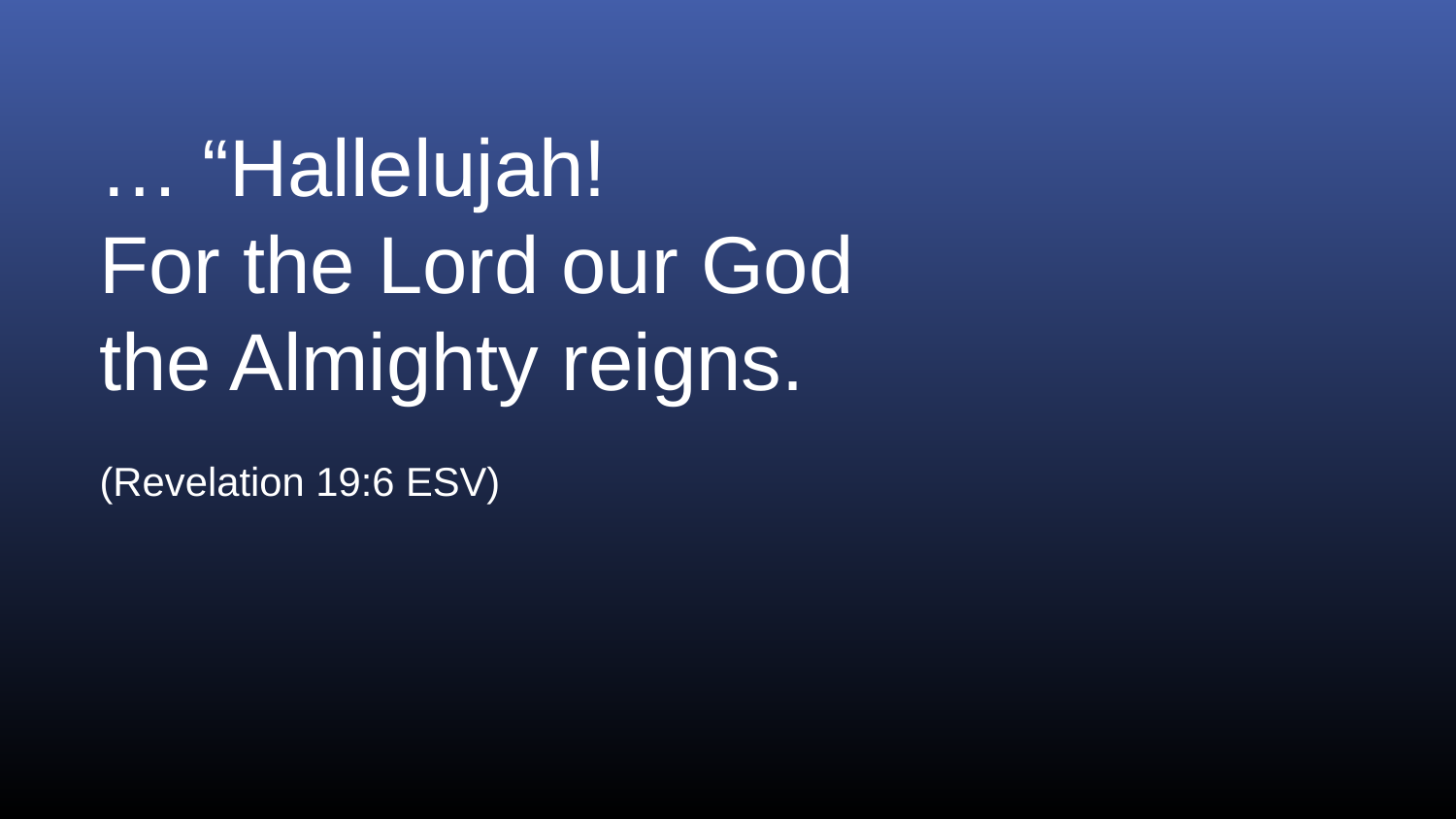

… “Hallelujah!
For the Lord our God
the Almighty reigns.

(Revelation 19:6 ESV)